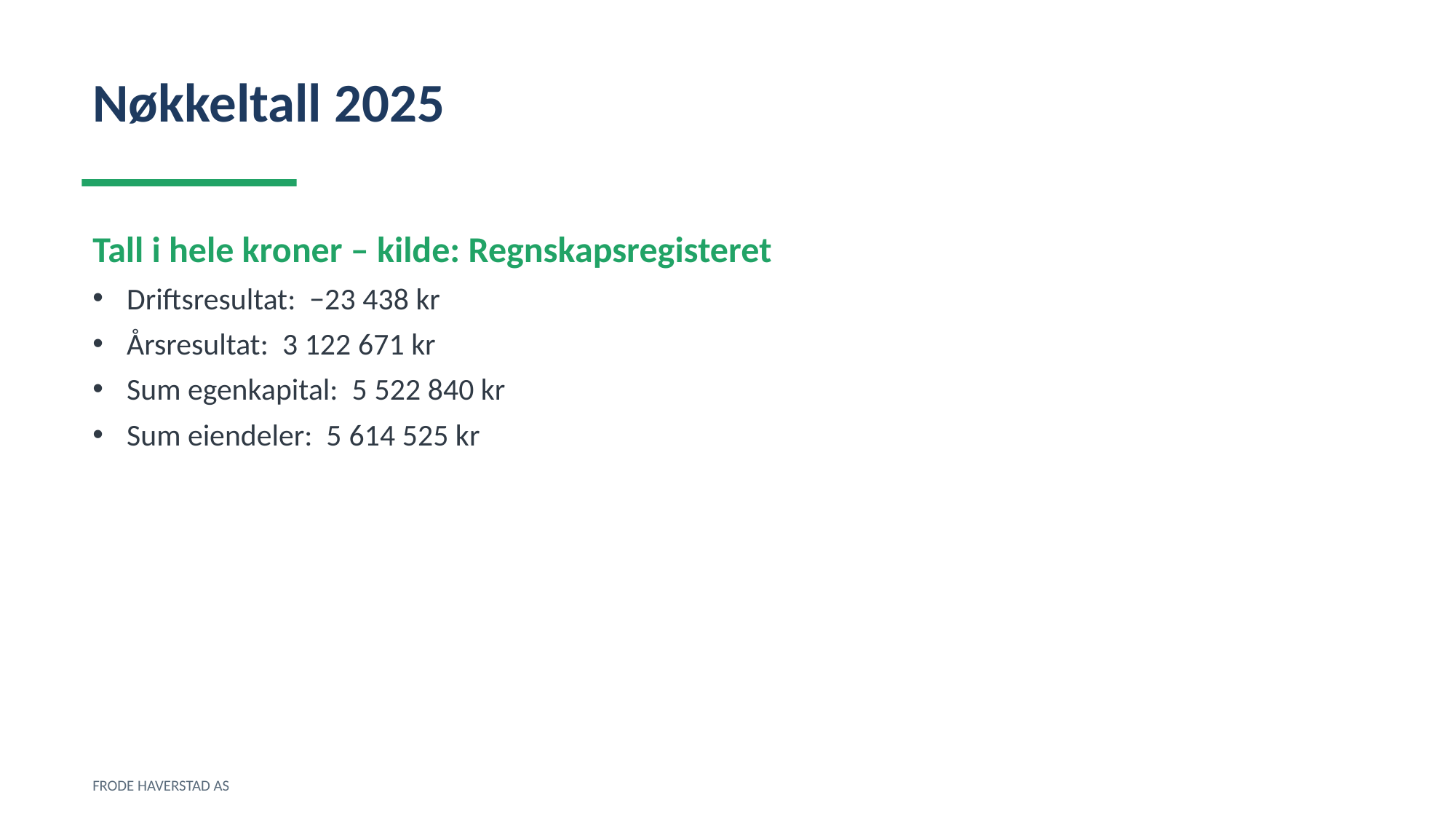

Nøkkeltall 2025

Tall i hele kroner – kilde: Regnskapsregisteret
Driftsresultat:  −23 438 kr
Årsresultat:  3 122 671 kr
Sum egenkapital:  5 522 840 kr
Sum eiendeler:  5 614 525 kr
FRODE HAVERSTAD AS